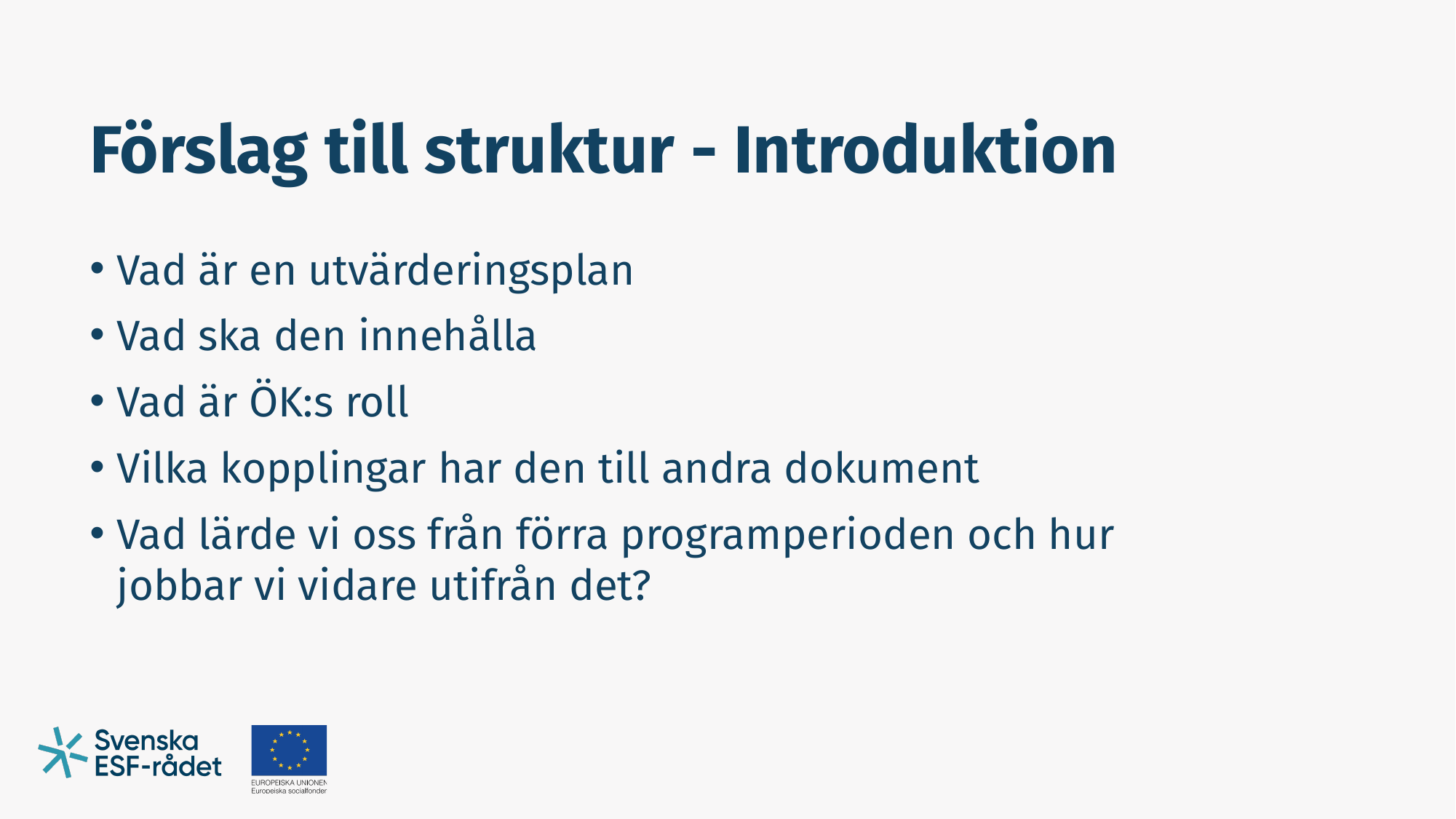

# Förslag till struktur - Introduktion
Vad är en utvärderingsplan
Vad ska den innehålla
Vad är ÖK:s roll
Vilka kopplingar har den till andra dokument
Vad lärde vi oss från förra programperioden och hur jobbar vi vidare utifrån det?